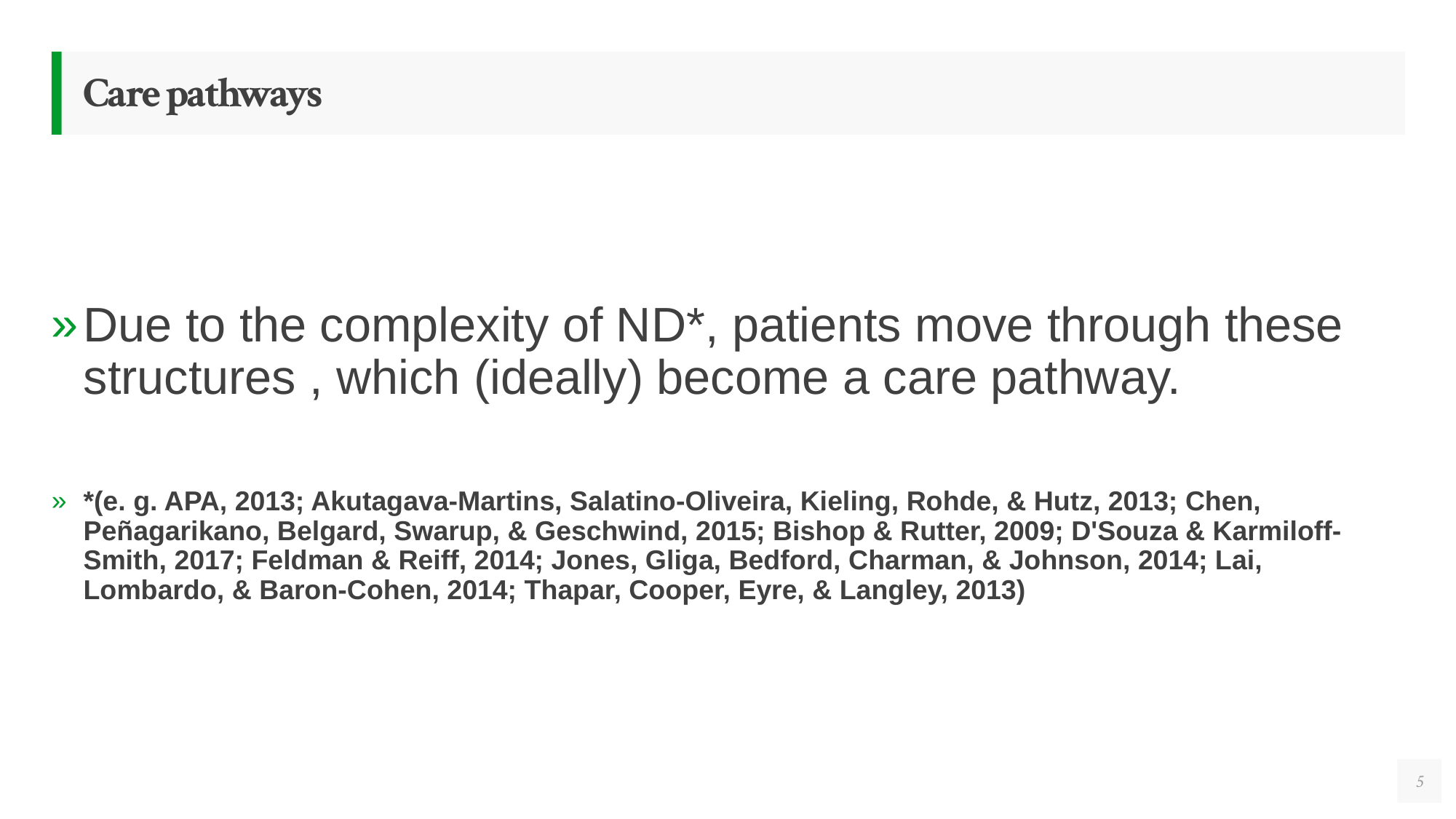

# Care pathways

Due to the complexity of ND*, patients move through these structures , which (ideally) become a care pathway.

*(e. g. APA, 2013; Akutagava-Martins, Salatino-Oliveira, Kieling, Rohde, & Hutz, 2013; Chen, Peñagarikano, Belgard, Swarup, & Geschwind, 2015; Bishop & Rutter, 2009; D'Souza & Karmiloff-Smith, 2017; Feldman & Reiff, 2014; Jones, Gliga, Bedford, Charman, & Johnson, 2014; Lai, Lombardo, & Baron-Cohen, 2014; Thapar, Cooper, Eyre, & Langley, 2013)

5